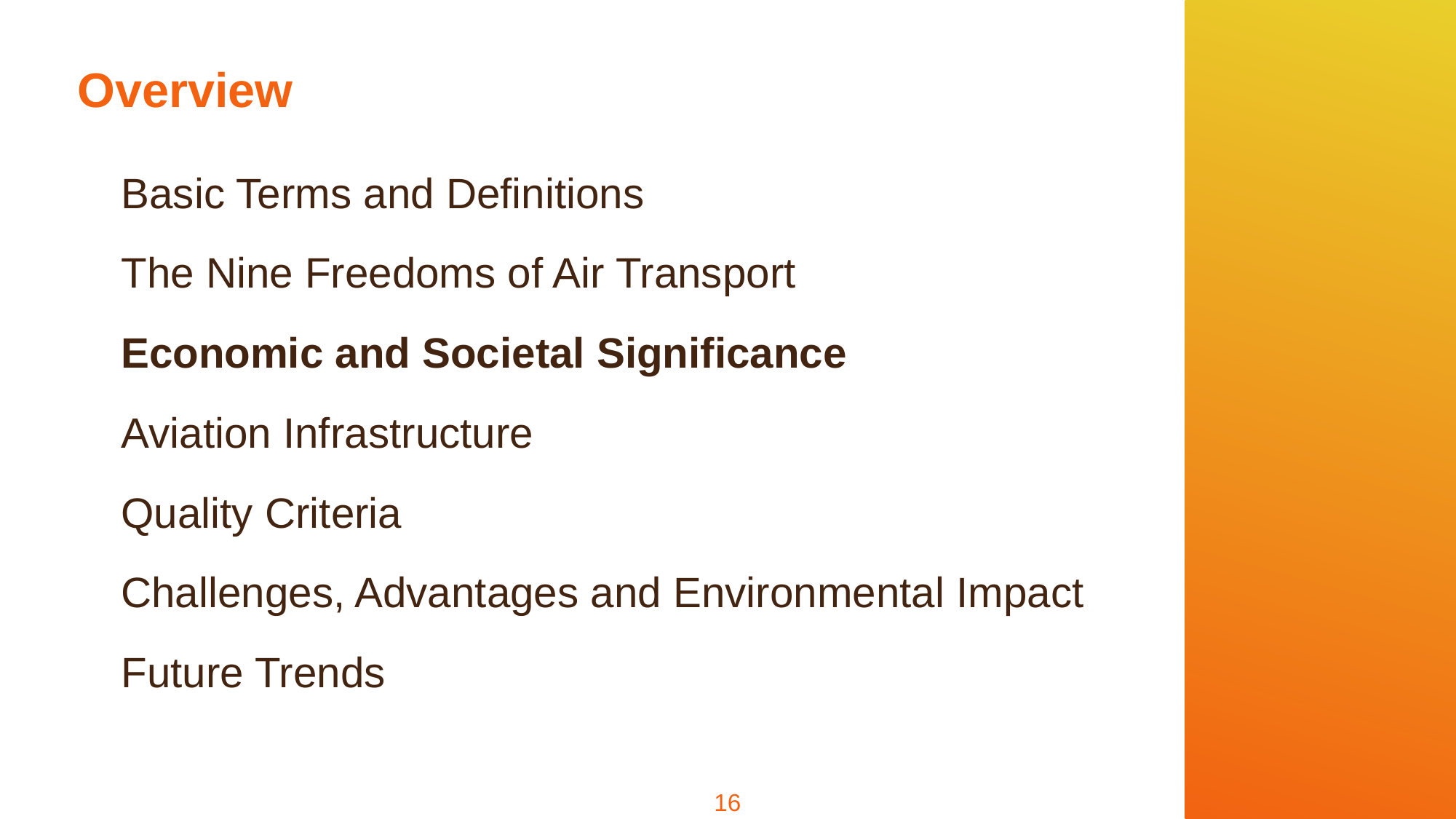

# Overview
Basic Terms and Definitions
The Nine Freedoms of Air Transport
Economic and Societal Significance
Aviation Infrastructure
Quality Criteria
Challenges, Advantages and Environmental Impact
Future Trends